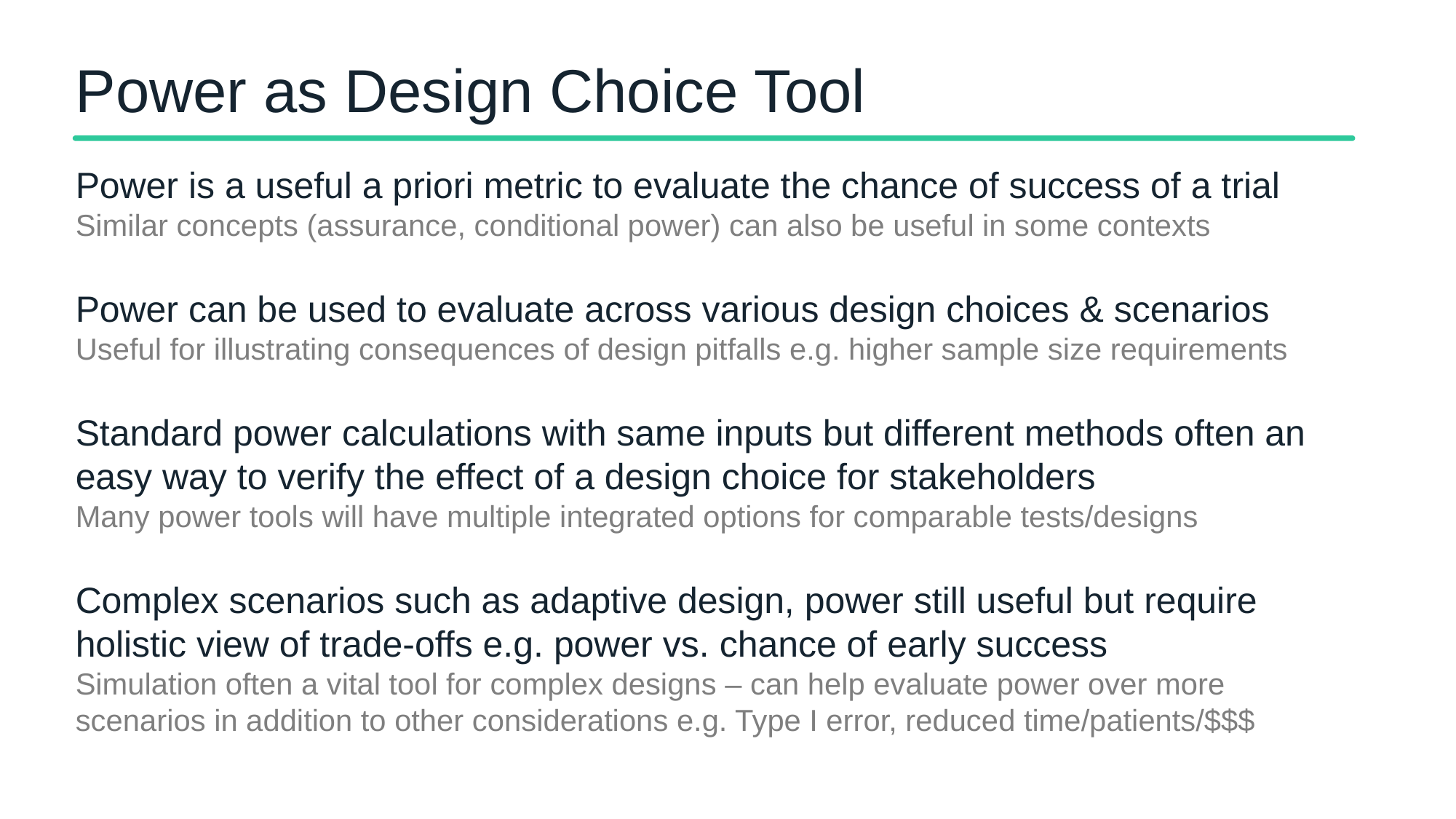

# Power as Design Choice Tool
Power is a useful a priori metric to evaluate the chance of success of a trial
Similar concepts (assurance, conditional power) can also be useful in some contexts

Power can be used to evaluate across various design choices & scenarios
Useful for illustrating consequences of design pitfalls e.g. higher sample size requirements

Standard power calculations with same inputs but different methods often an easy way to verify the effect of a design choice for stakeholders
Many power tools will have multiple integrated options for comparable tests/designs

Complex scenarios such as adaptive design, power still useful but require holistic view of trade-offs e.g. power vs. chance of early success
Simulation often a vital tool for complex designs – can help evaluate power over more scenarios in addition to other considerations e.g. Type I error, reduced time/patients/$$$